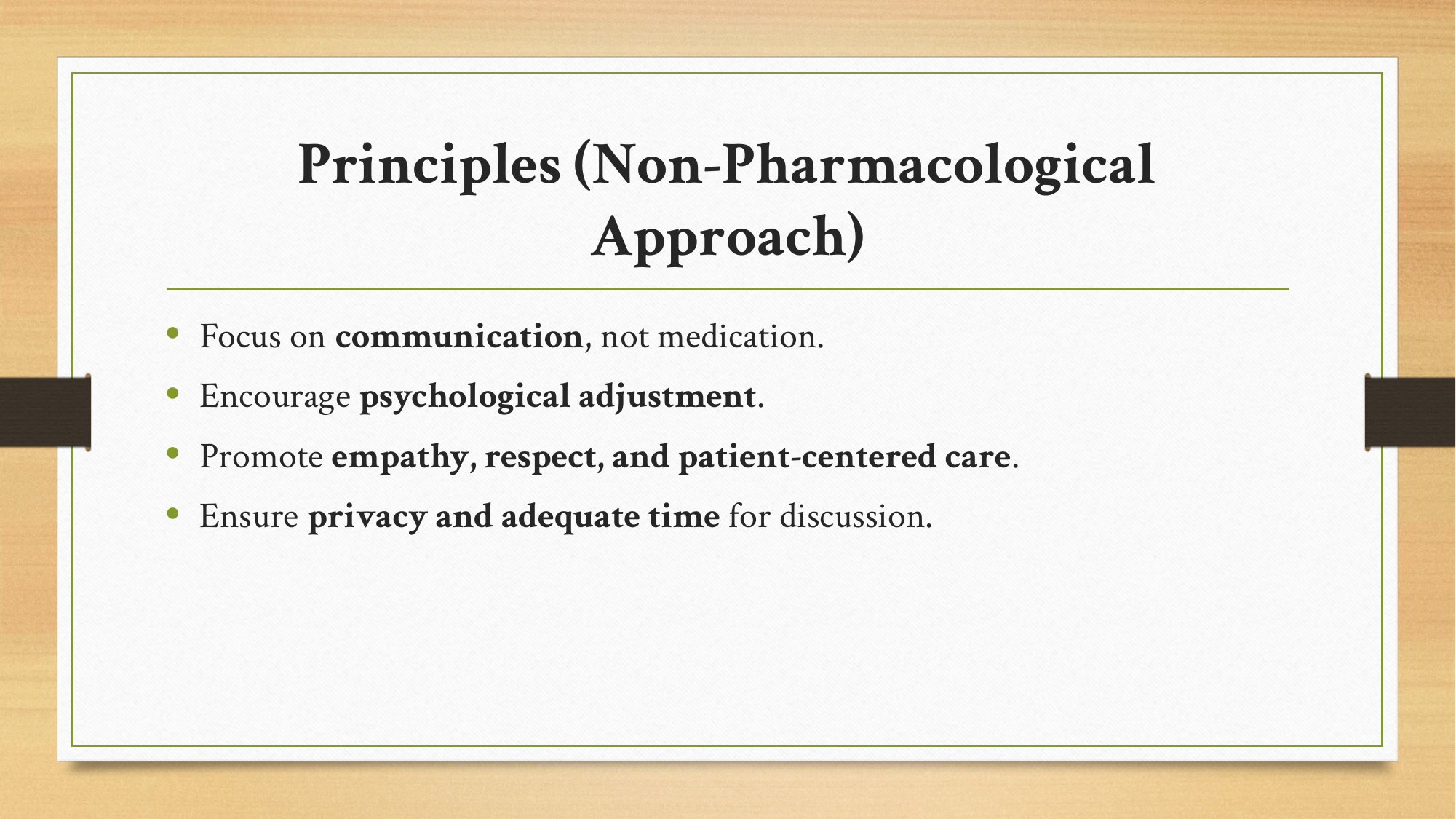

# Principles (Non-Pharmacological Approach)
Focus on communication, not medication.
Encourage psychological adjustment.
Promote empathy, respect, and patient-centered care.
Ensure privacy and adequate time for discussion.